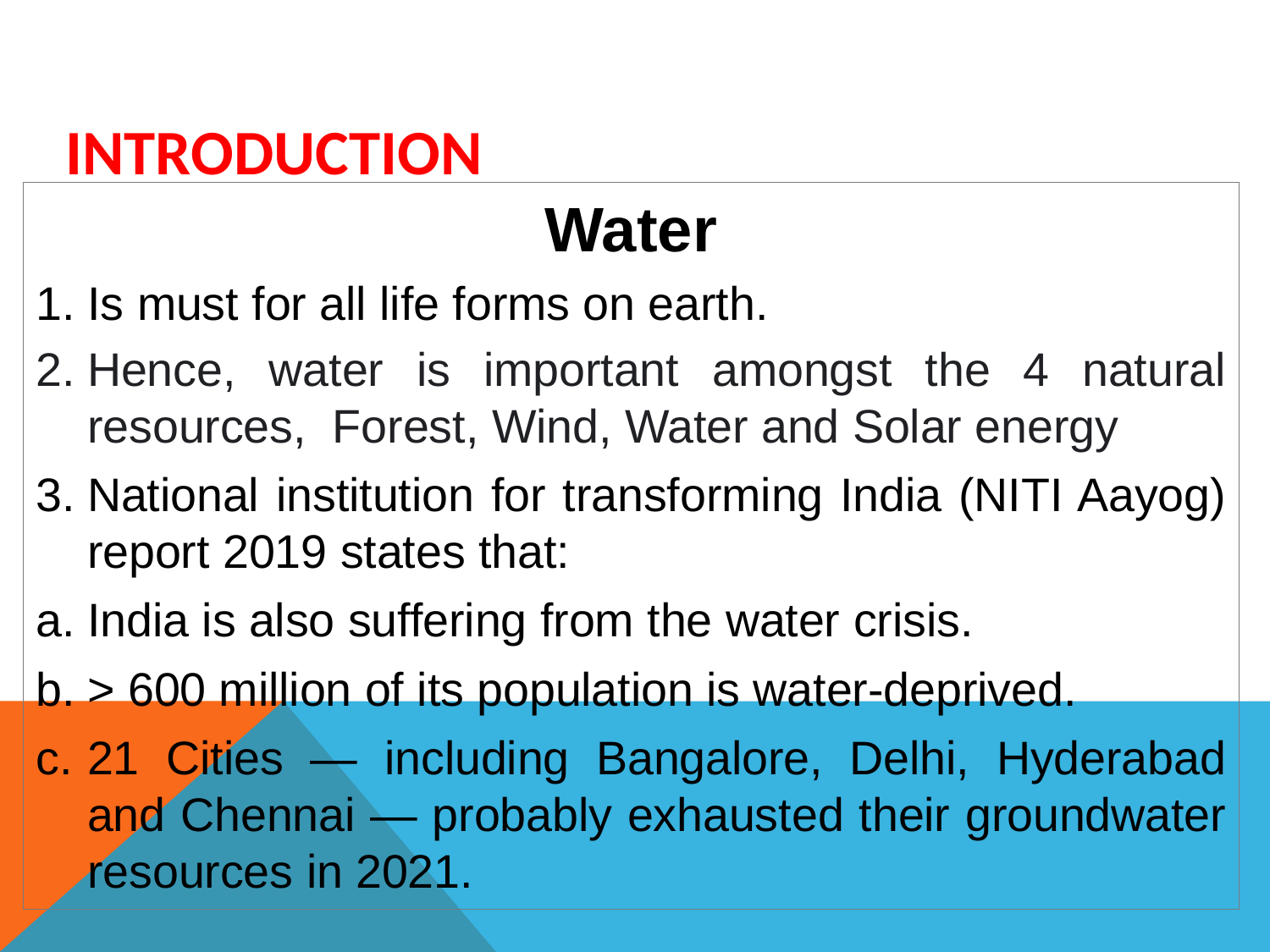

# Introduction
Water
Is must for all life forms on earth.
Hence, water is important amongst the 4 natural resources,  Forest, Wind, Water and Solar energy
National institution for transforming India (NITI Aayog) report 2019 states that:
India is also suffering from the water crisis.
> 600 million of its population is water-deprived.
21 Cities — including Bangalore, Delhi, Hyderabad and Chennai — probably exhausted their groundwater resources in 2021.